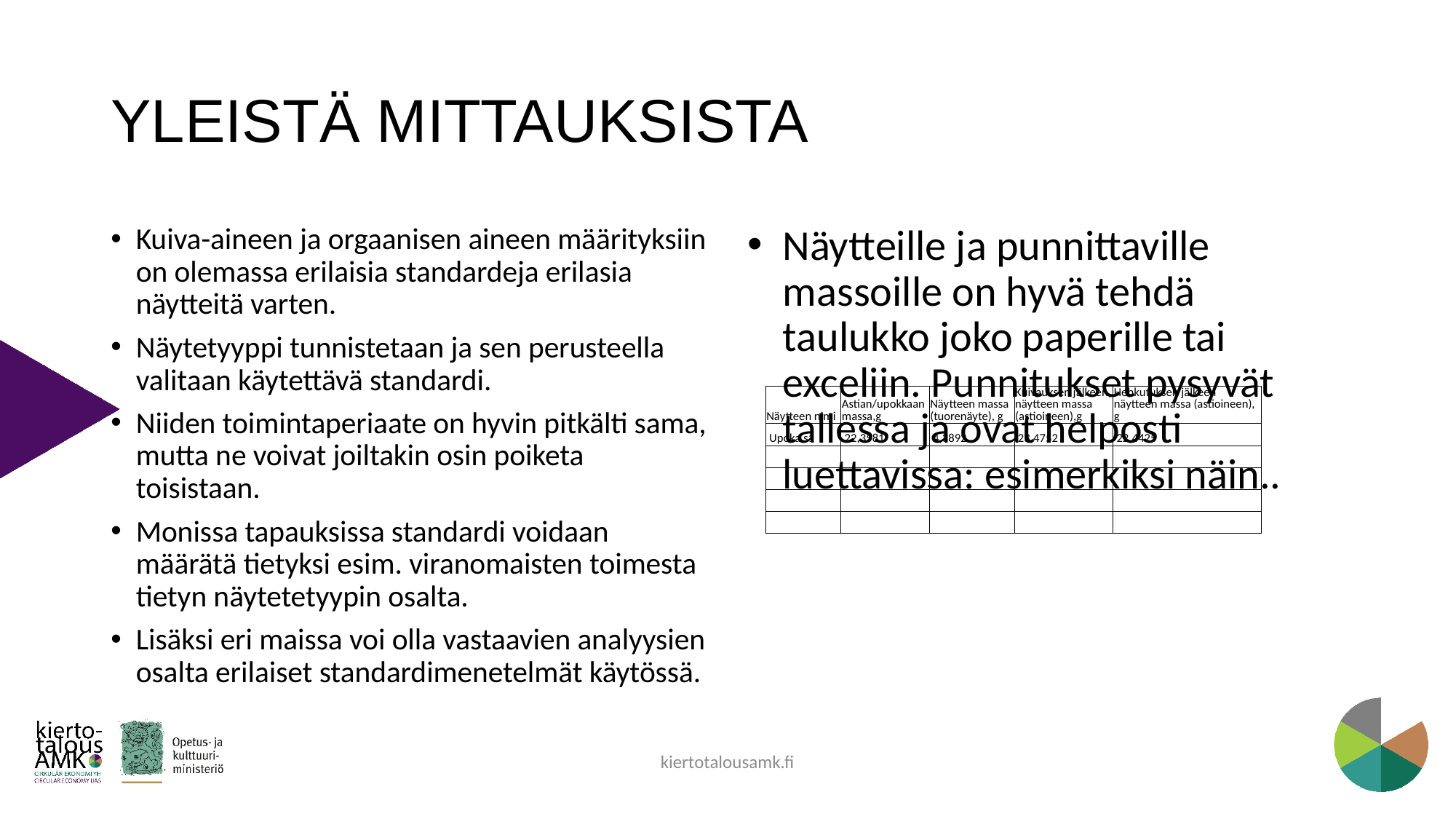

# YLEISTÄ MITTAUKSISTA
Kuiva-aineen ja orgaanisen aineen määrityksiin on olemassa erilaisia standardeja erilasia näytteitä varten.
Näytetyyppi tunnistetaan ja sen perusteella valitaan käytettävä standardi.
Niiden toimintaperiaate on hyvin pitkälti sama, mutta ne voivat joiltakin osin poiketa toisistaan.
Monissa tapauksissa standardi voidaan määrätä tietyksi esim. viranomaisten toimesta tietyn näytetetyypin osalta.
Lisäksi eri maissa voi olla vastaavien analyysien osalta erilaiset standardimenetelmät käytössä.
Näytteille ja punnittaville massoille on hyvä tehdä taulukko joko paperille tai exceliin. Punnitukset pysyvät tallessa ja ovat helposti luettavissa: esimerkiksi näin..
| Näytteen nimi | Astian/upokkaan massa,g | Näytteen massa (tuorenäyte), g | Kuivauksen jälkeen, näytteen massa (astioineen),g | Hehkutuksen jälkeen näytteen massa (astioineen), g |
| --- | --- | --- | --- | --- |
| Upoka s1 | 22,3581 | 4,3892 | 23,4752 | 22,4425 |
|  |  |  |  |  |
|  |  |  |  |  |
|  |  |  |  |  |
|  |  |  |  |  |
kiertotalousamk.fi